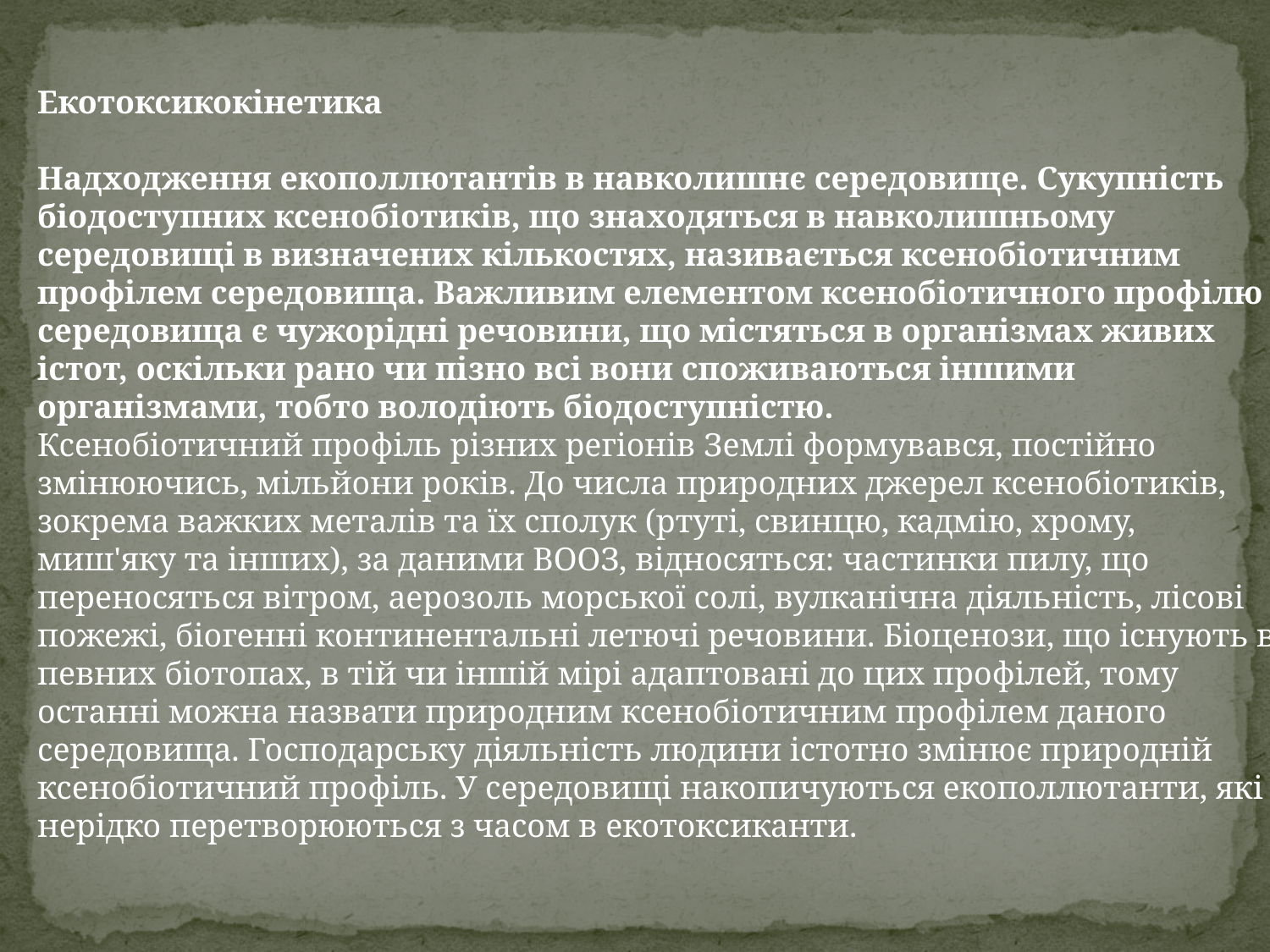

Екотоксикокінетика

Надходження екополлютантів в навколишнє середовище. Сукупність біодоступних ксенобіотиків, що знаходяться в навколишньому середовищі в визначених кількостях, називається ксенобіотичним профілем середовища. Важливим елементом ксенобіотичного профілю середовища є чужорідні речовини, що містяться в організмах живих істот, оскільки рано чи пізно всі вони споживаються іншими організмами, тобто володіють біодоступністю.
Ксенобіотичний профіль різних регіонів Землі формувався, постійно змінюючись, мільйони років. До числа природних джерел ксенобіотиків, зокрема важких металів та їх сполук (ртуті, свинцю, кадмію, хрому, миш'яку та інших), за даними ВООЗ, відносяться: частинки пилу, що переносяться вітром, аерозоль морської солі, вулканічна діяльність, лісові пожежі, біогенні континентальні летючі речовини. Біоценози, що існують в певних біотопах, в тій чи іншій мірі адаптовані до цих профілей, тому останні можна назвати природним ксенобіотичним профілем даного середовища. Господарську діяльність людини істотно змінює природній ксенобіотичний профіль. У середовищі накопичуються екополлютанти, які нерідко перетворюються з часом в екотоксиканти.